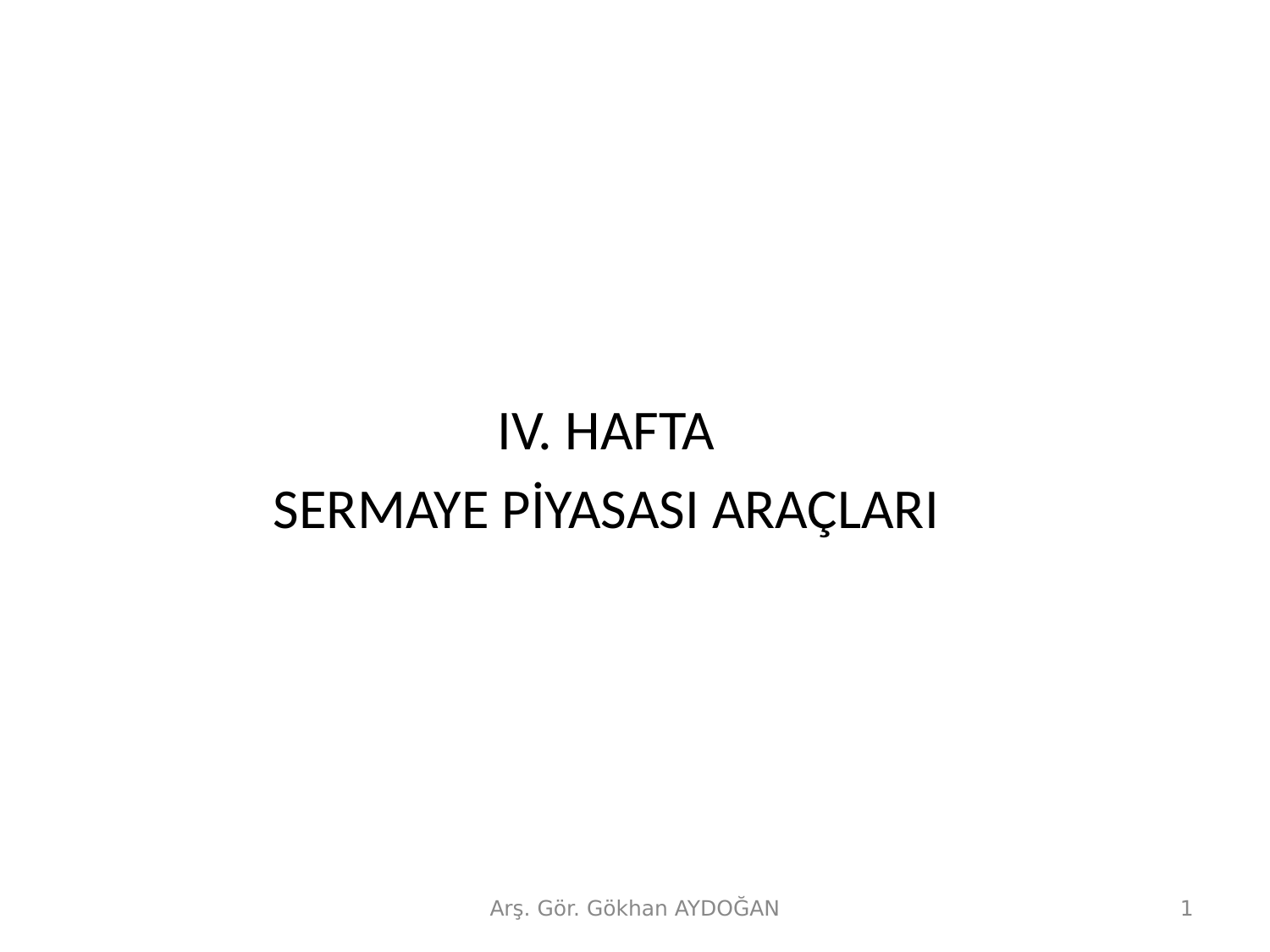

IV. HAFTA
SERMAYE PİYASASI ARAÇLARI
Arş. Gör. Gökhan AYDOĞAN
1